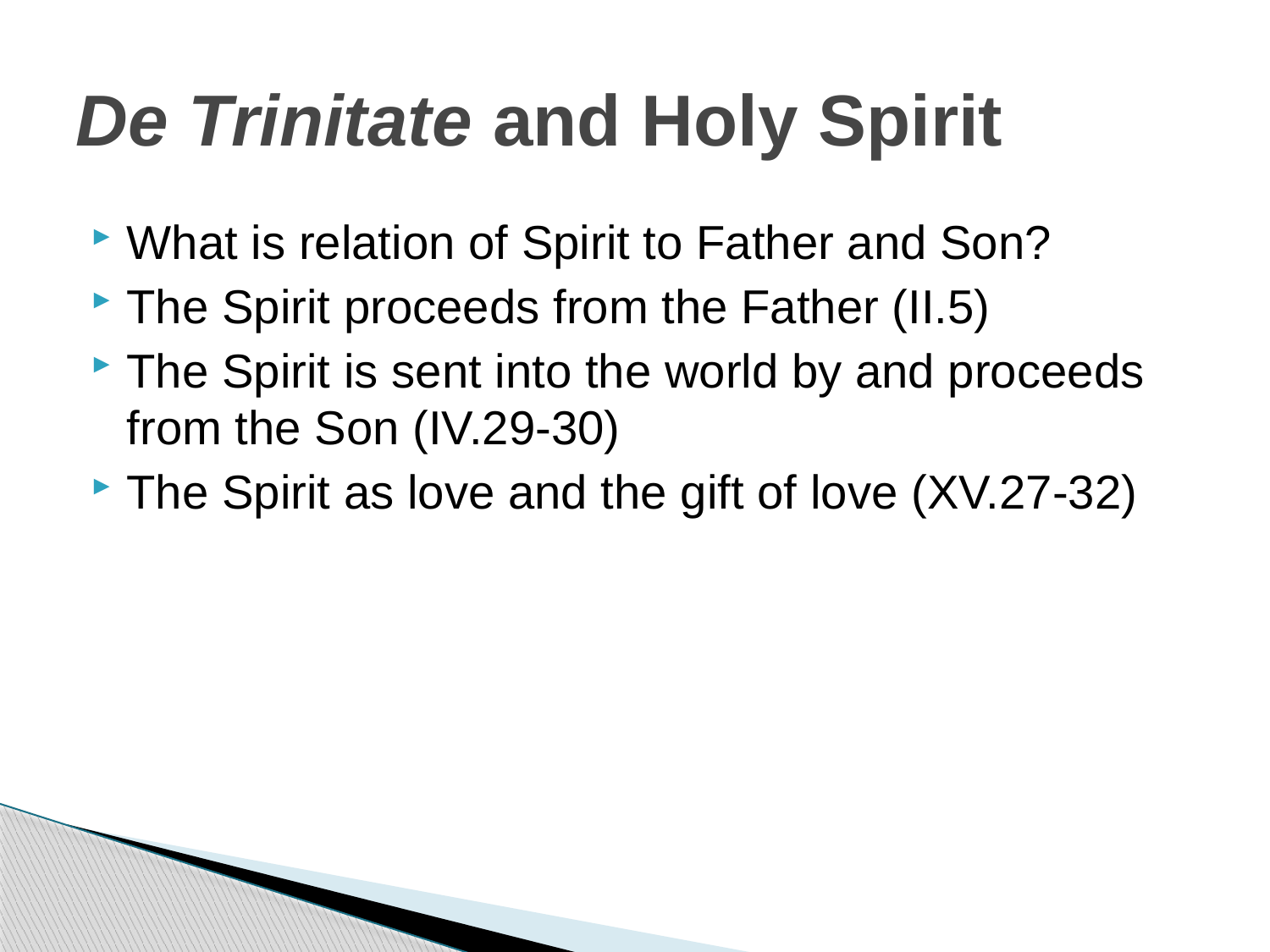

# De Trinitate and Holy Spirit
What is relation of Spirit to Father and Son?
The Spirit proceeds from the Father (II.5)
The Spirit is sent into the world by and proceeds from the Son (IV.29-30)
The Spirit as love and the gift of love (XV.27-32)